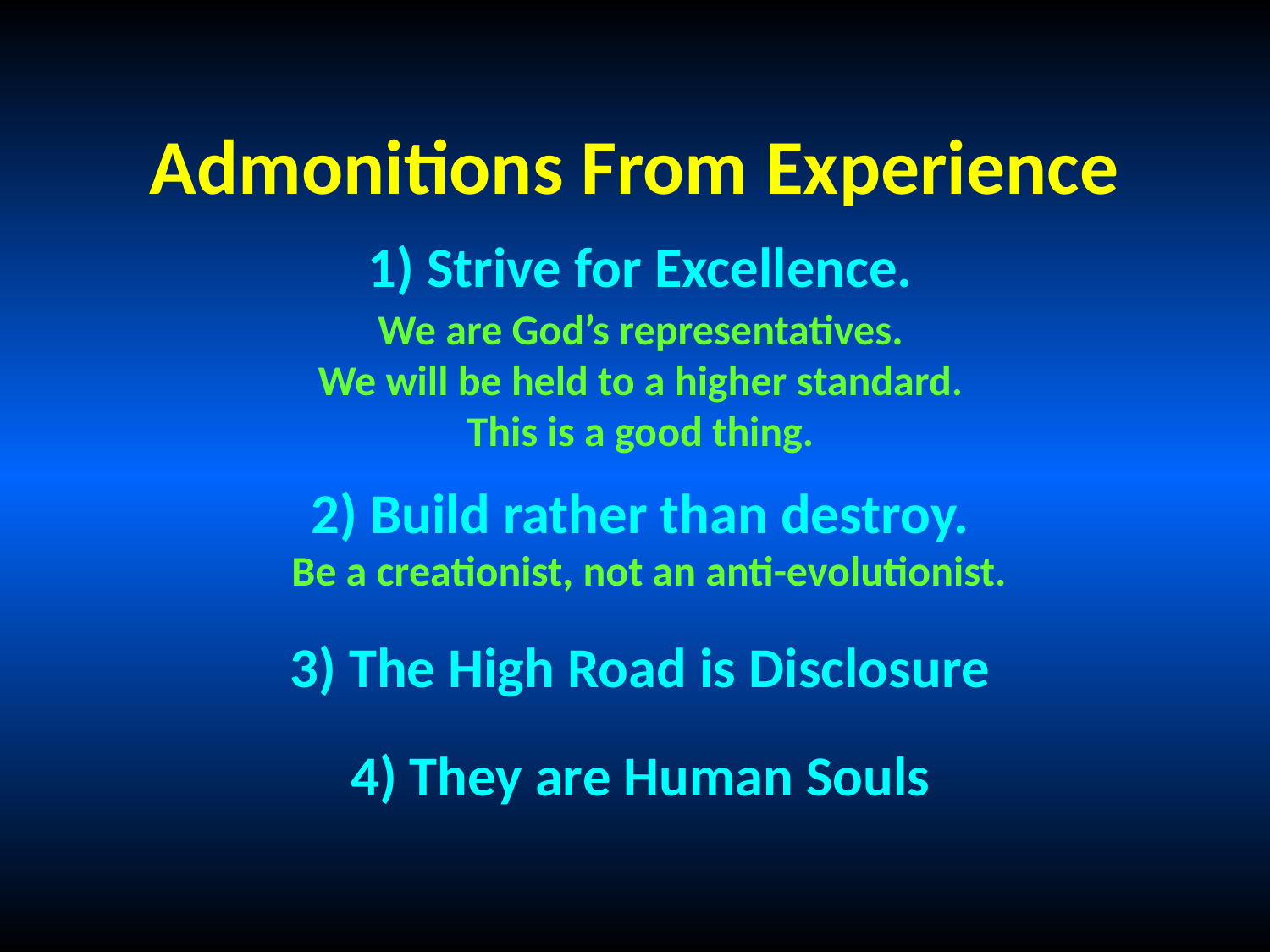

Admonitions From Experience
1) Strive for Excellence.
We are God’s representatives.
We will be held to a higher standard.
This is a good thing.
2) Build rather than destroy.
Be a creationist, not an anti-evolutionist.
3) The High Road is Disclosure
4) They are Human Souls